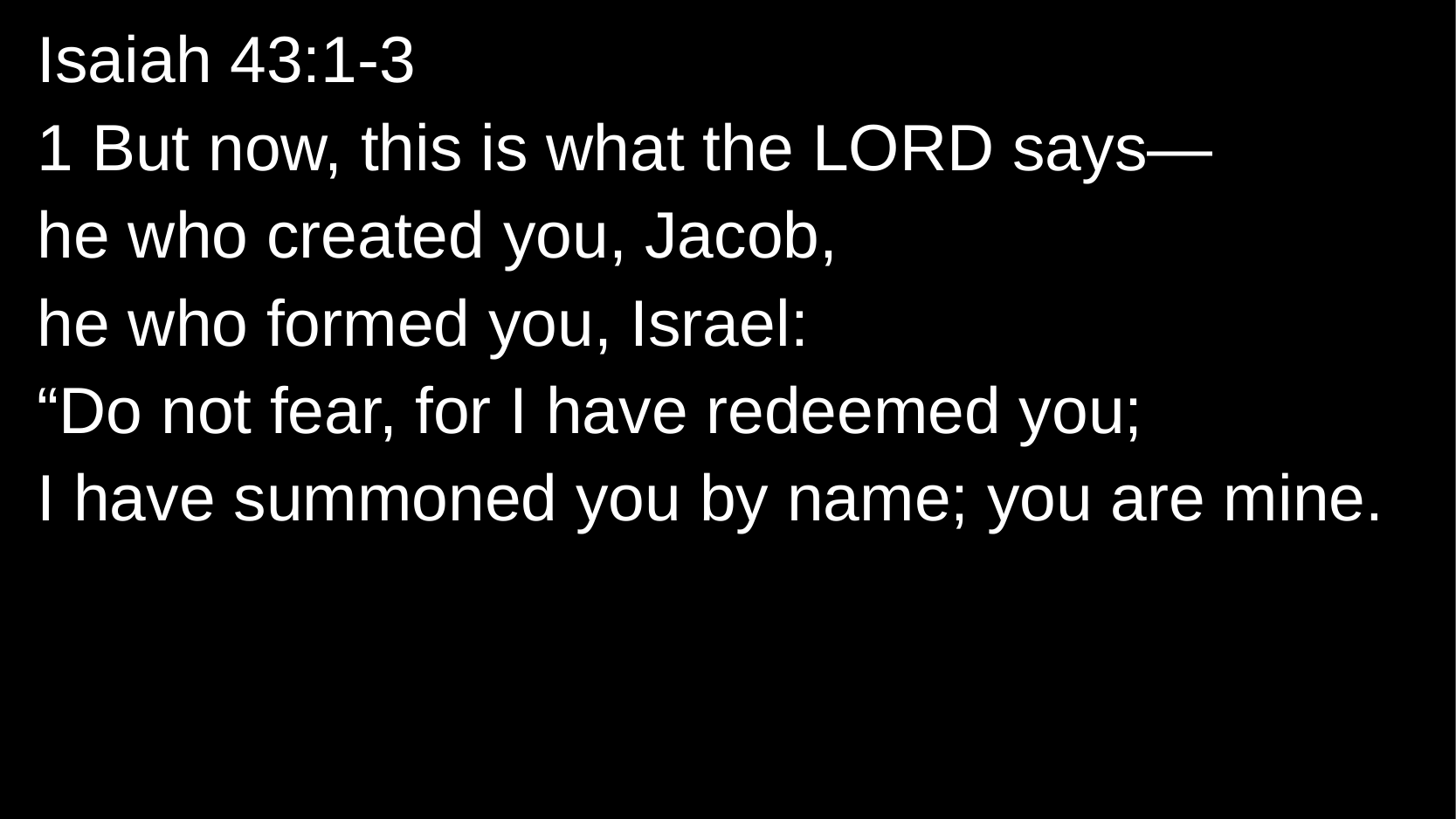

Isaiah 43:1-3
1 But now, this is what the Lord says—
he who created you, Jacob,
he who formed you, Israel:
“Do not fear, for I have redeemed you;
I have summoned you by name; you are mine.